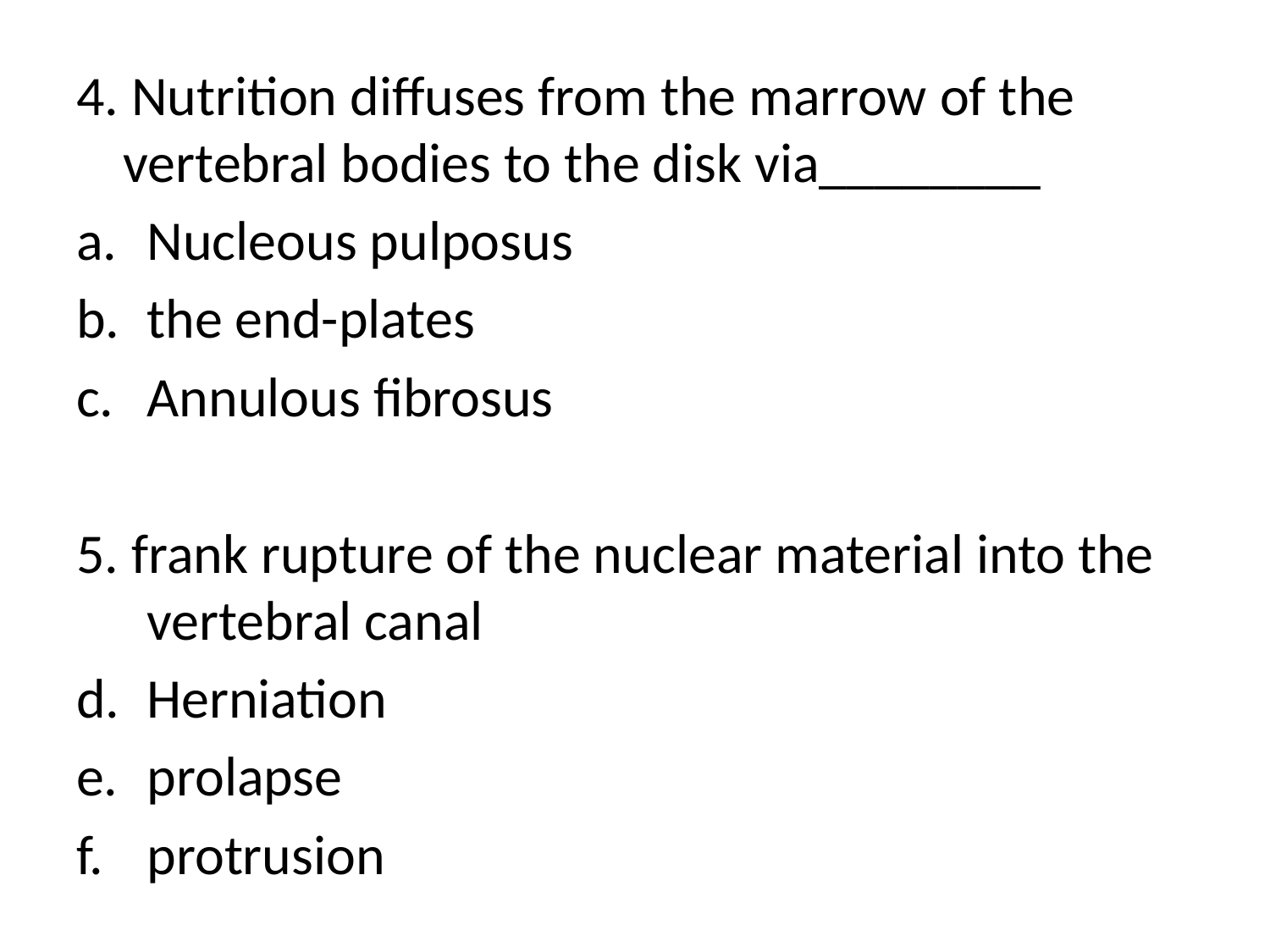

4. Nutrition diffuses from the marrow of the vertebral bodies to the disk via________
Nucleous pulposus
the end-plates
Annulous fibrosus

5. frank rupture of the nuclear material into the vertebral canal
Herniation
prolapse
protrusion